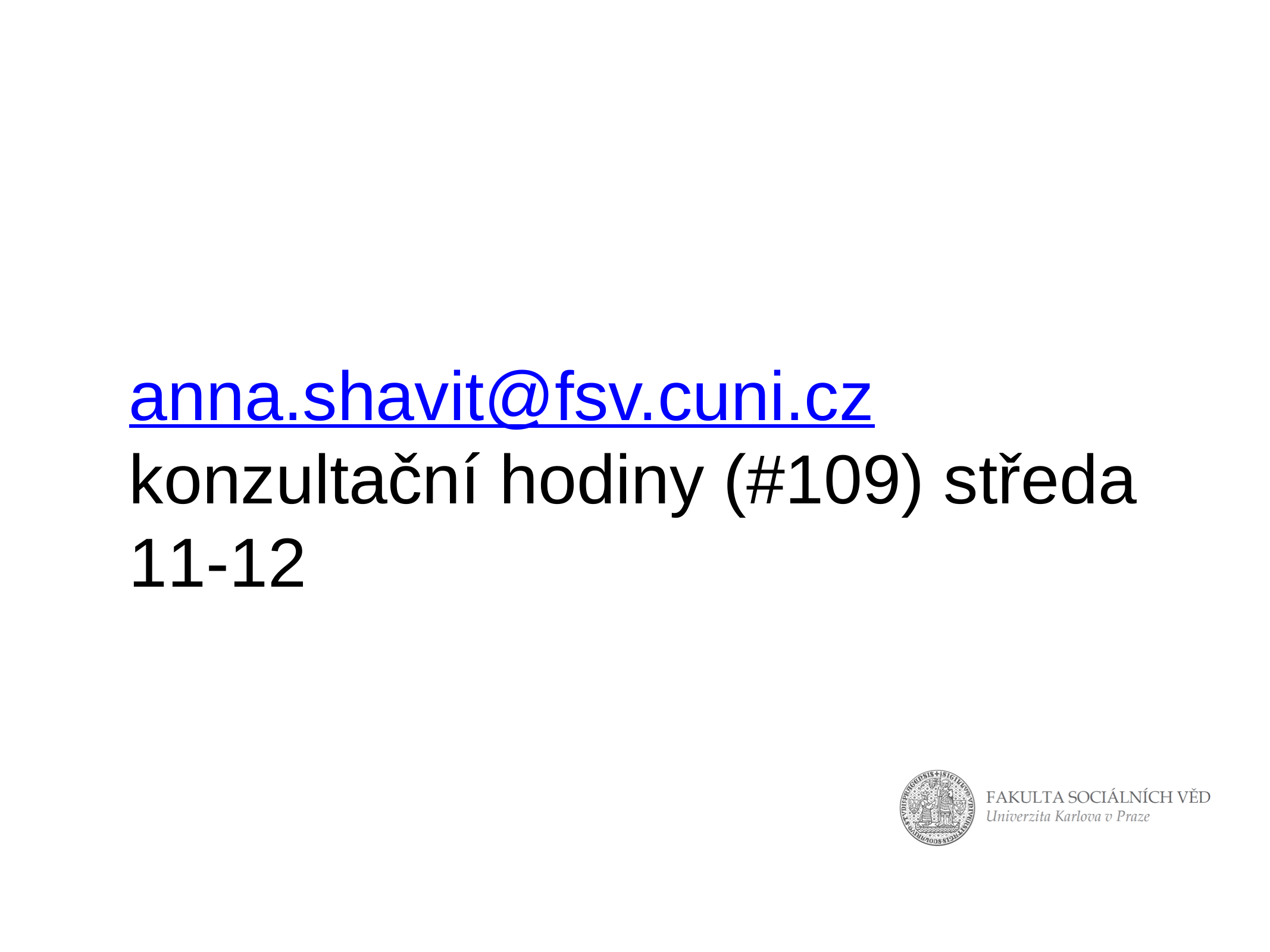

# anna.shavit@fsv.cuni.cz
konzultační hodiny (#109) středa 11-12